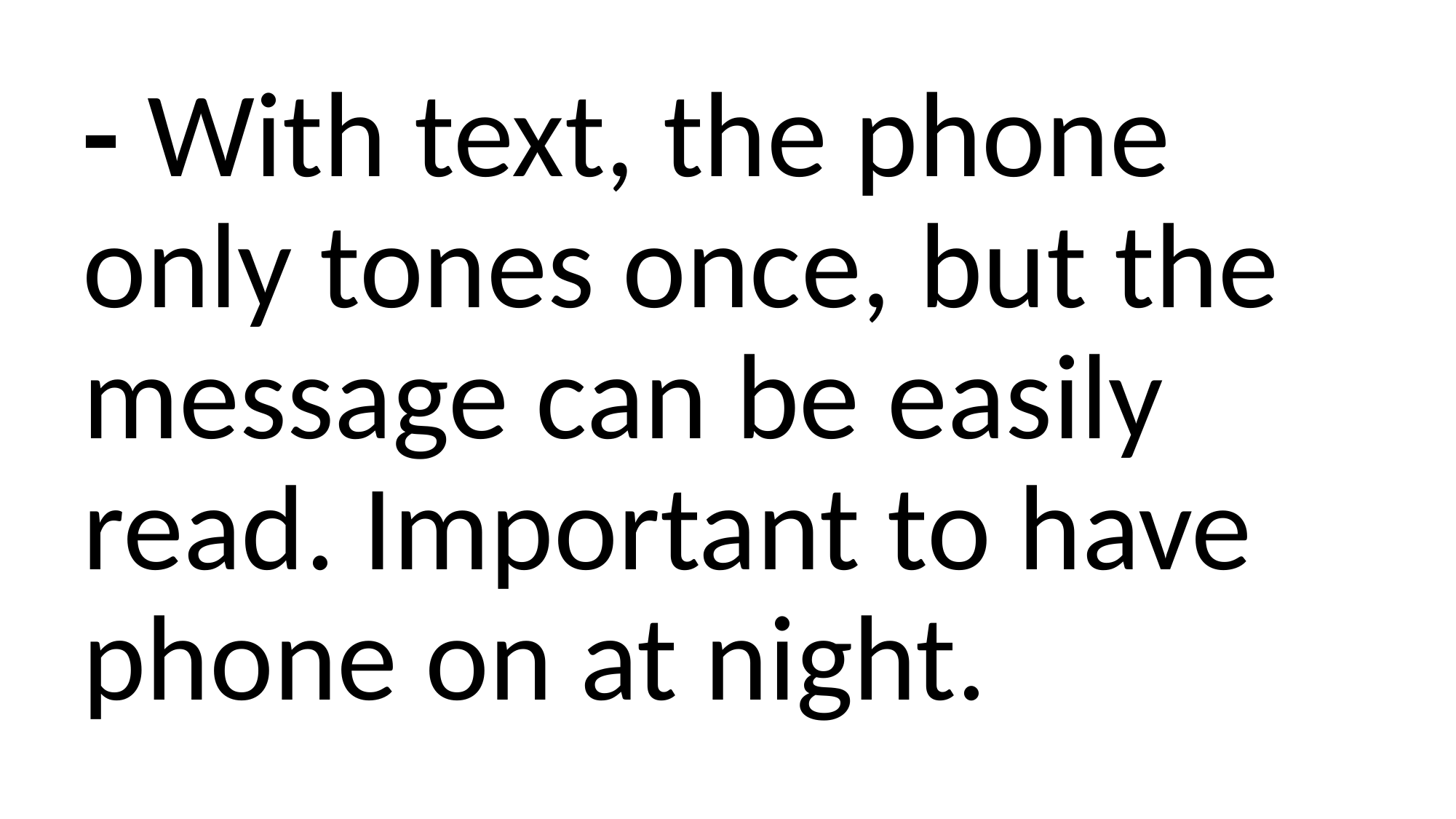

- With text, the phone only tones once, but the message can be easily read. Important to have phone on at night.